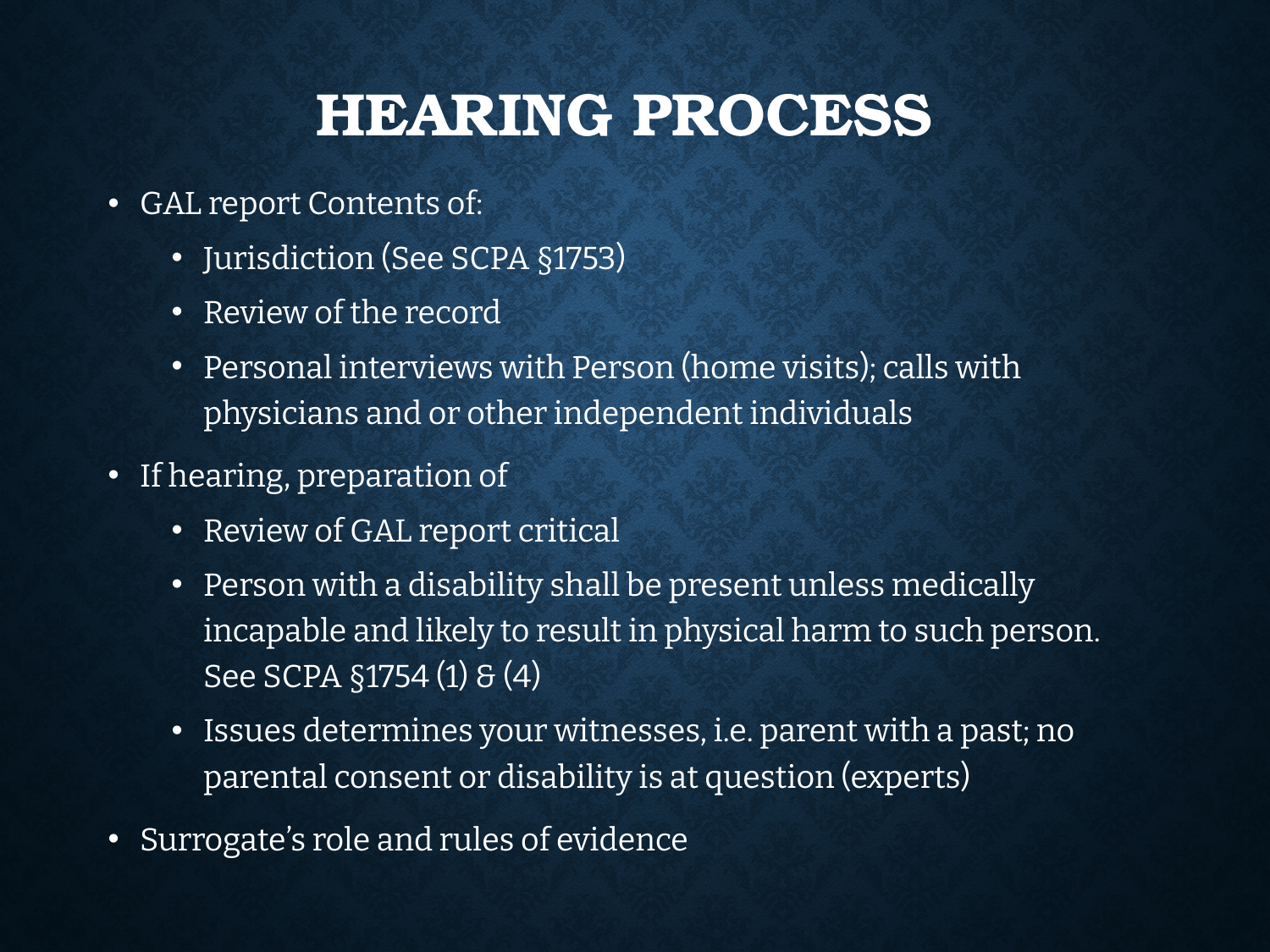

# HEARING PROCESS
GAL report Contents of:
Jurisdiction (See SCPA §1753)
Review of the record
Personal interviews with Person (home visits); calls with physicians and or other independent individuals
If hearing, preparation of
Review of GAL report critical
Person with a disability shall be present unless medically incapable and likely to result in physical harm to such person.  See SCPA §1754 (1) & (4)
Issues determines your witnesses, i.e. parent with a past; no parental consent or disability is at question (experts)
Surrogate’s role and rules of evidence